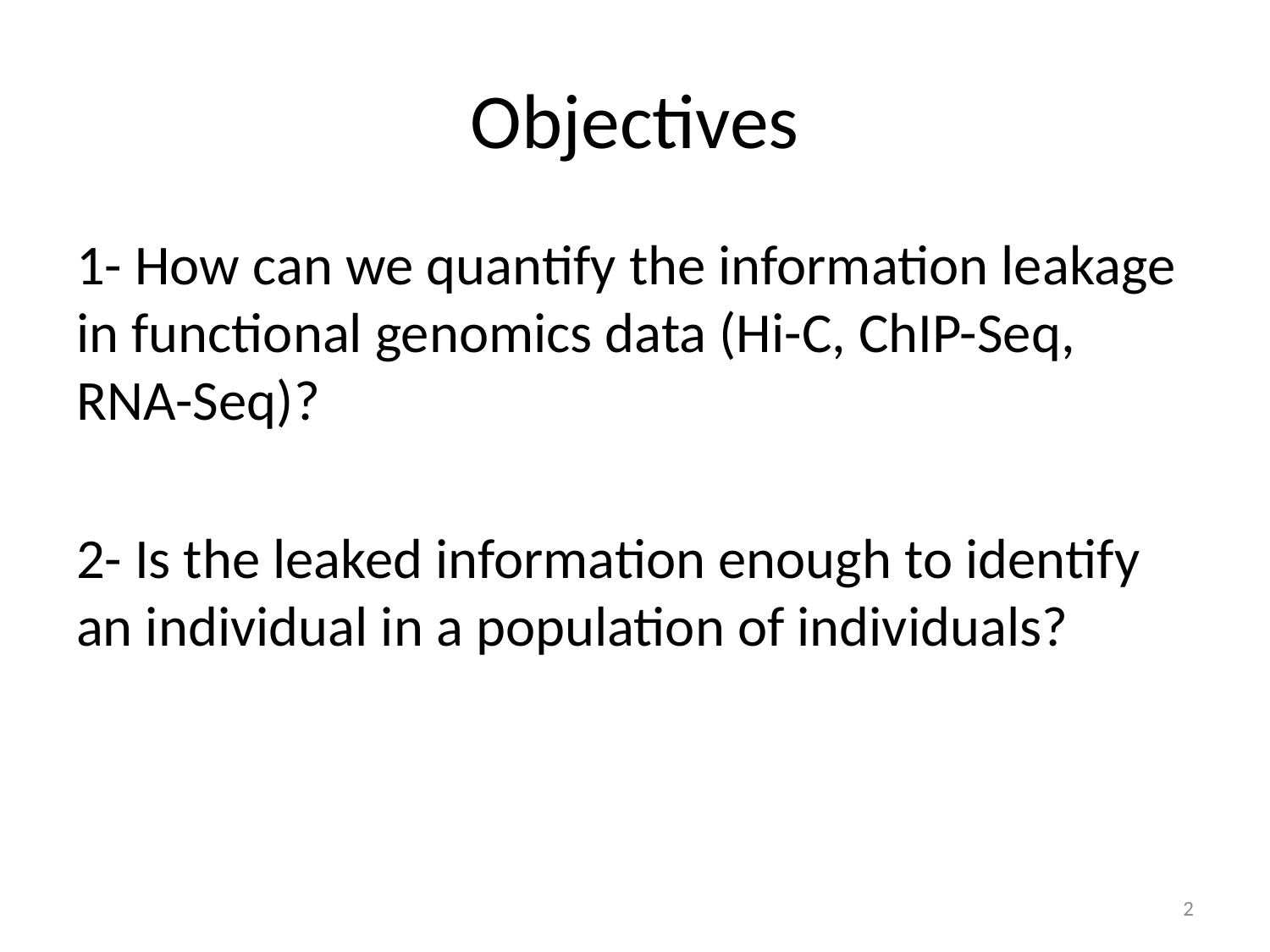

# Objectives
1- How can we quantify the information leakage in functional genomics data (Hi-C, ChIP-Seq, RNA-Seq)?

2- Is the leaked information enough to identify an individual in a population of individuals?

2